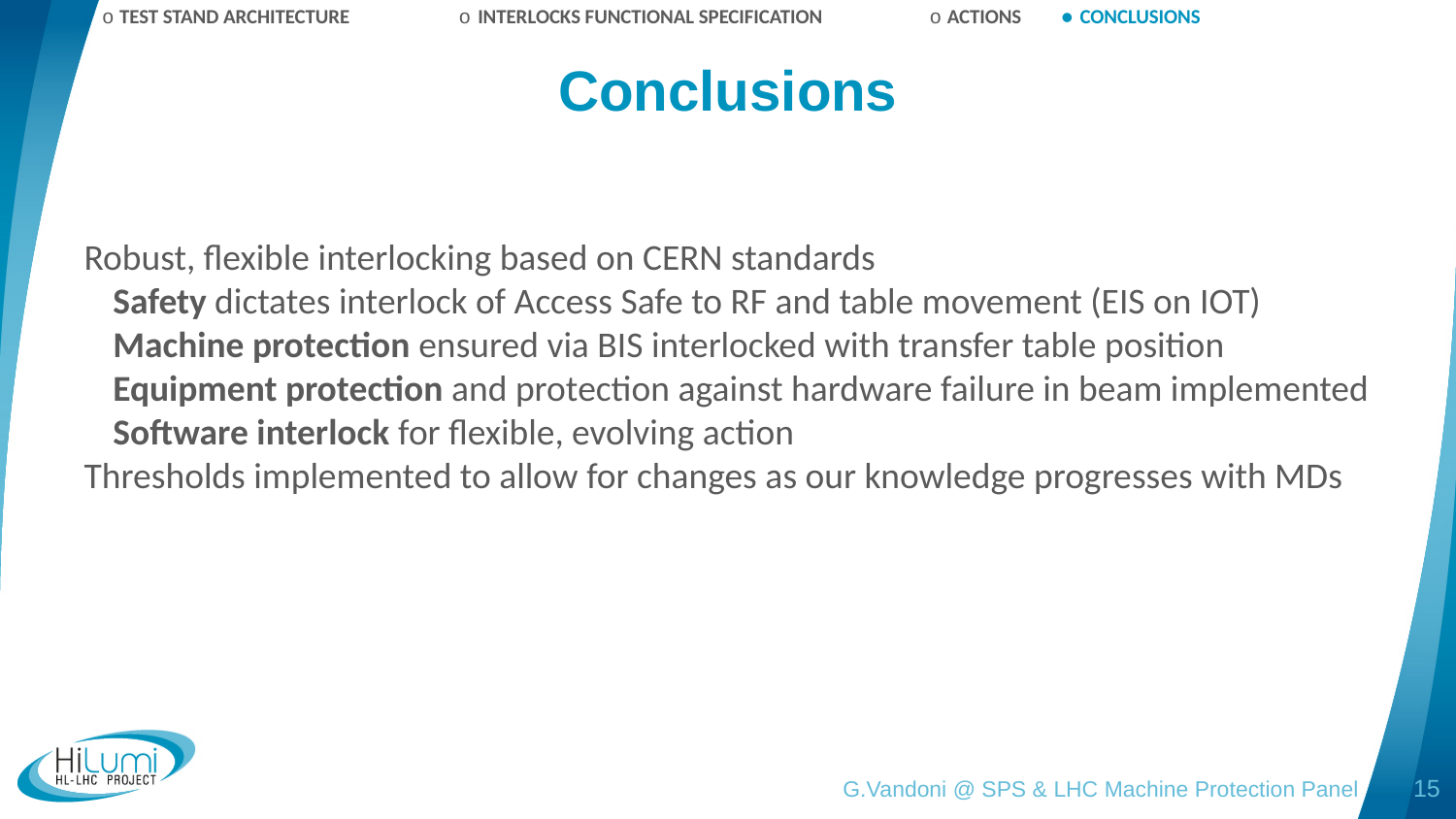

| TEST STAND ARCHITECTURE | INTERLOCKS FUNCTIONAL SPECIFICATION | ACTIONS | CONCLUSIONS |
| --- | --- | --- | --- |
# Conclusions
Cryogenic distribution line
Robust, flexible interlocking based on CERN standards
Safety dictates interlock of Access Safe to RF and table movement (EIS on IOT)
Machine protection ensured via BIS interlocked with transfer table position
Equipment protection and protection against hardware failure in beam implemented
Software interlock for flexible, evolving action
Thresholds implemented to allow for changes as our knowledge progresses with MDs
G.Vandoni @ SPS & LHC Machine Protection Panel
15